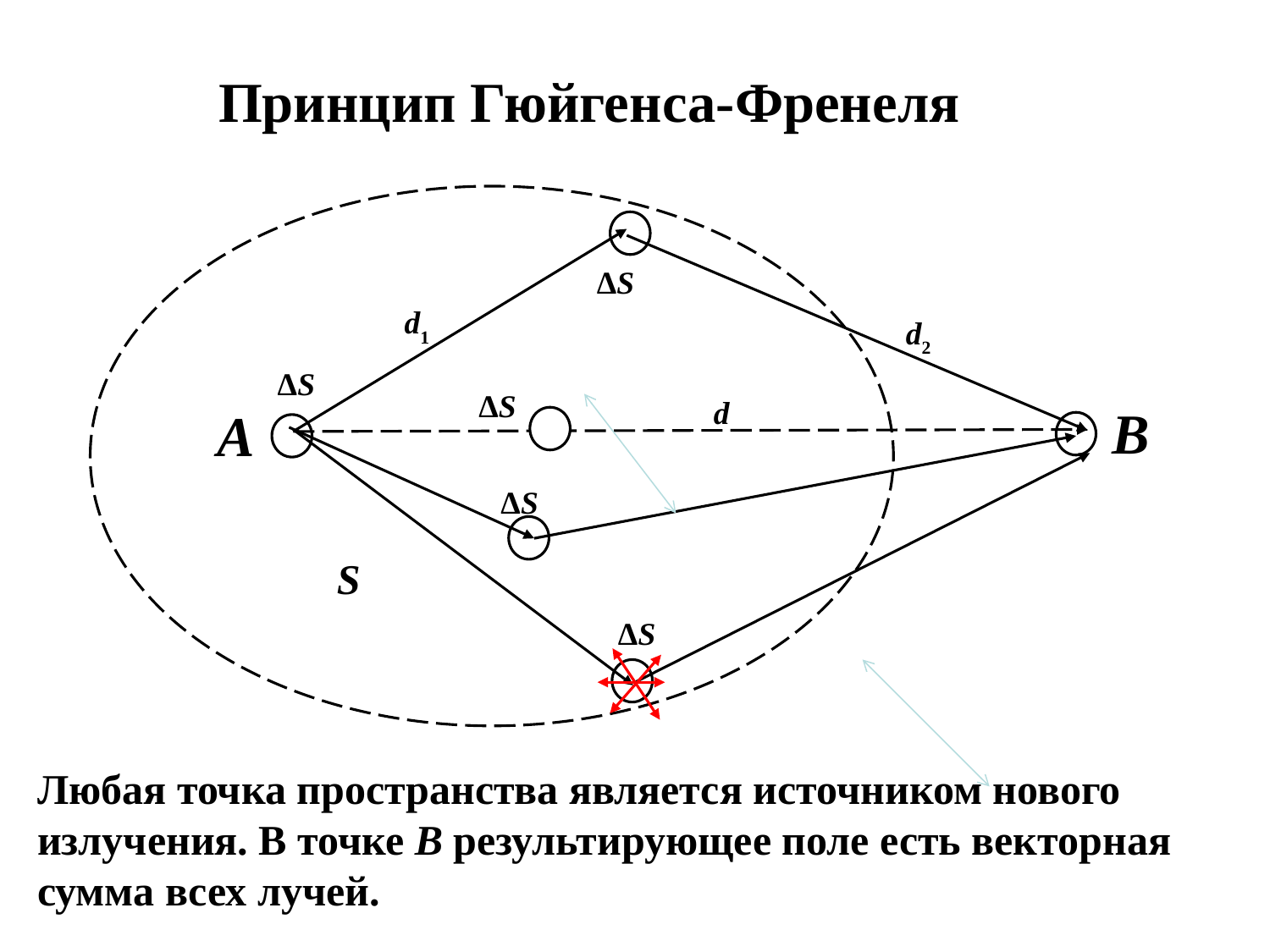

Принцип Гюйгенса-Френеля

ΔS
d1
d2
ΔS
d
B
A

ΔS

S
ΔS

Любая точка пространства является источником нового излучения. В точке В результирующее поле есть векторная сумма всех лучей.

ΔS